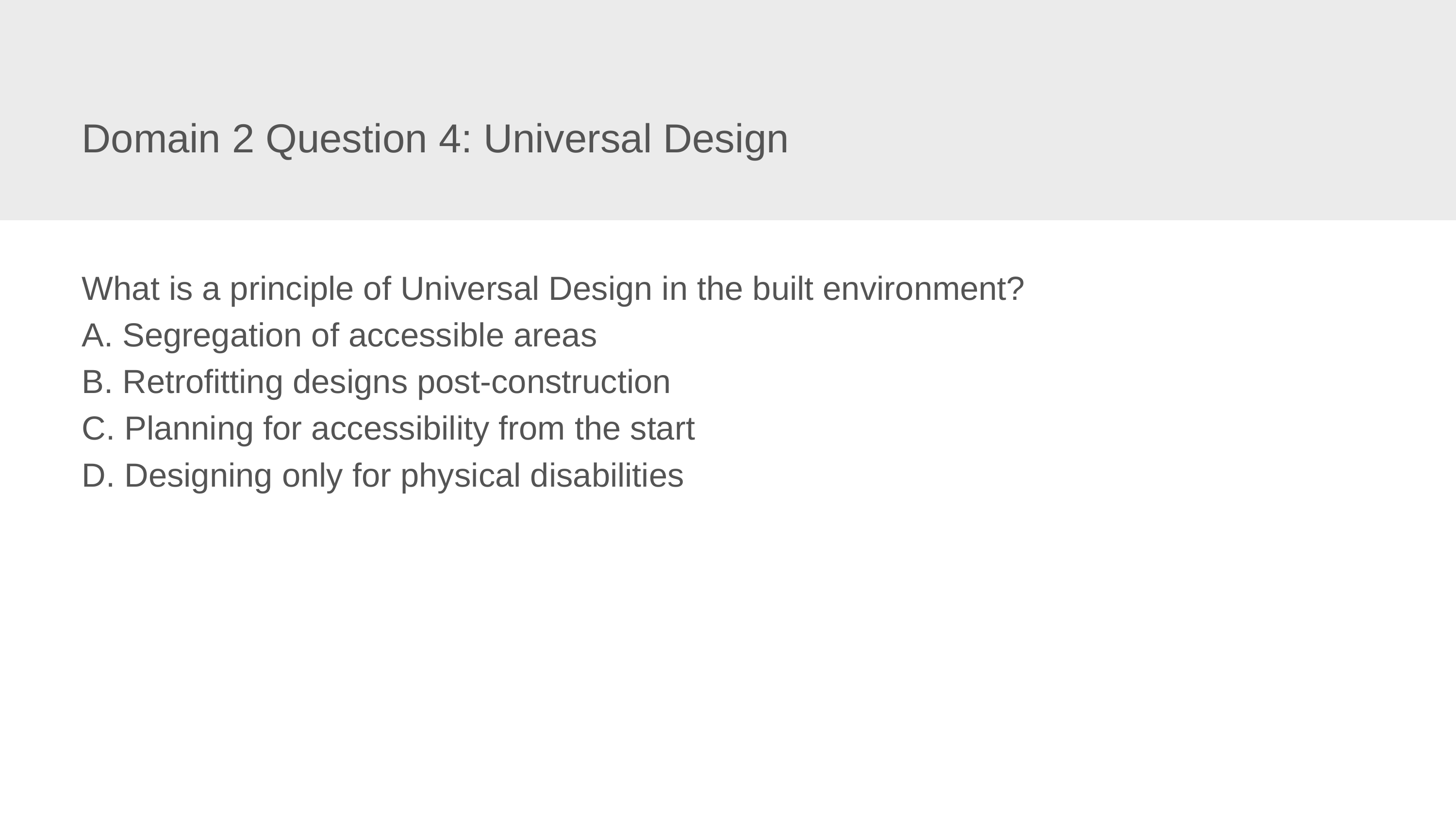

Domain 2 Question 4: Universal Design
What is a principle of Universal Design in the built environment?
A. Segregation of accessible areas
B. Retrofitting designs post-construction
C. Planning for accessibility from the start
D. Designing only for physical disabilities